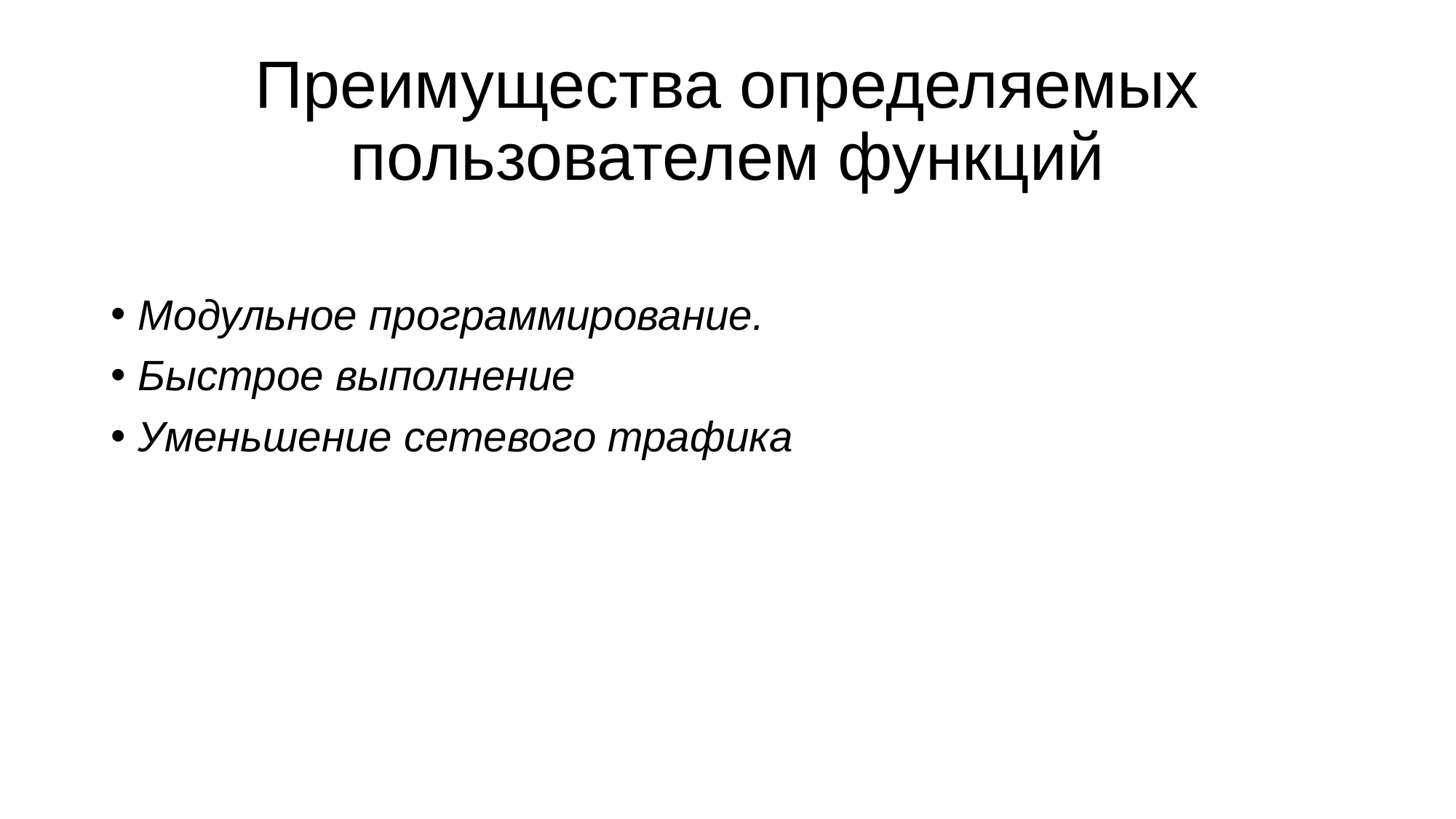

# Преимущества определяемых пользователем функций
Модульное программирование.
Быстрое выполнение
Уменьшение сетевого трафика